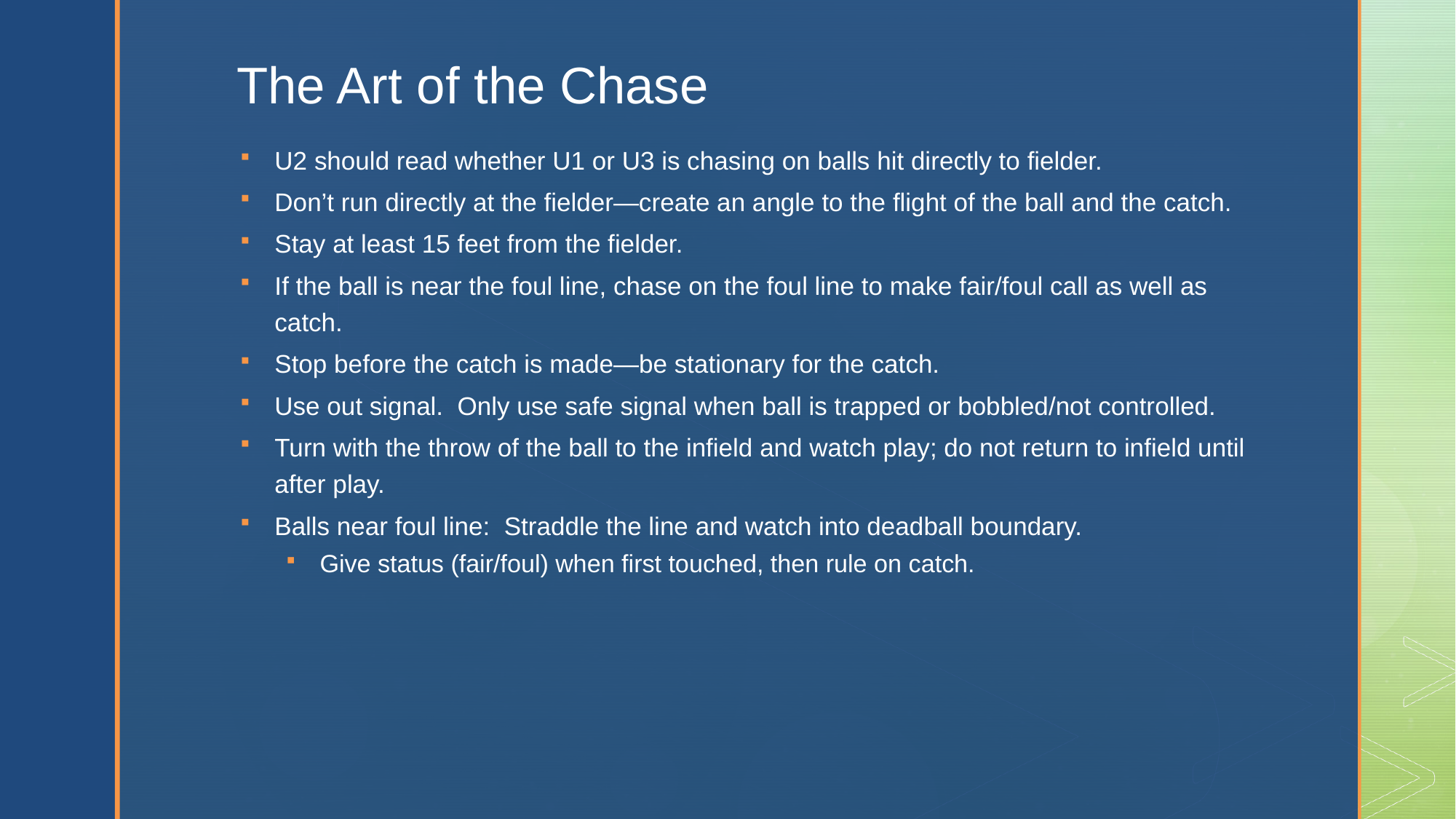

The Art of the Chase
U2 should read whether U1 or U3 is chasing on balls hit directly to fielder.
Don’t run directly at the fielder—create an angle to the flight of the ball and the catch.
Stay at least 15 feet from the fielder.
If the ball is near the foul line, chase on the foul line to make fair/foul call as well as catch.
Stop before the catch is made—be stationary for the catch.
Use out signal.  Only use safe signal when ball is trapped or bobbled/not controlled.
Turn with the throw of the ball to the infield and watch play; do not return to infield until after play.
Balls near foul line:  Straddle the line and watch into deadball boundary.
Give status (fair/foul) when first touched, then rule on catch.